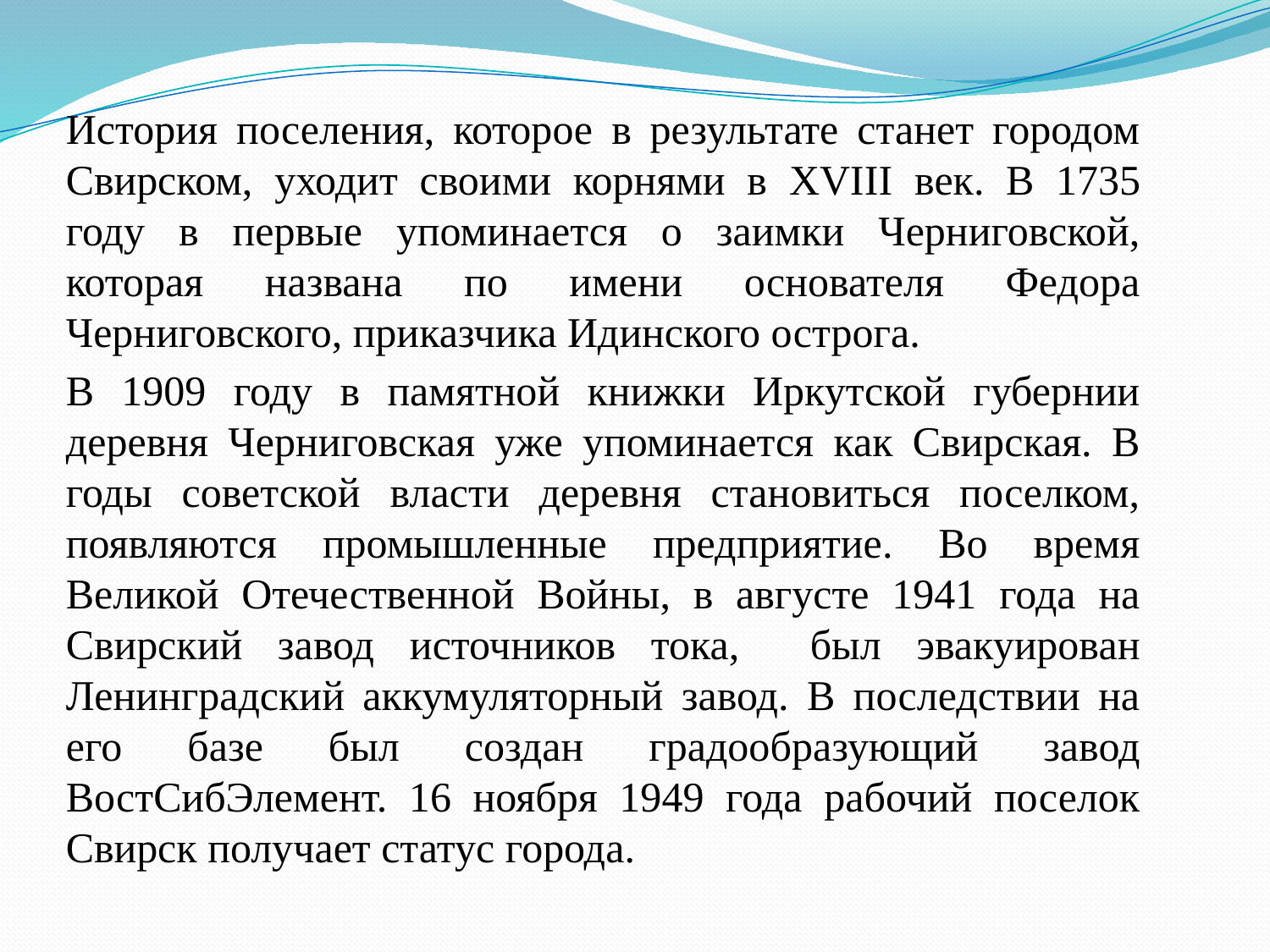

История поселения, которое в результате станет городом Свирском, уходит своими корнями в XVIII век. В 1735 году в первые упоминается о заимки Черниговской, которая названа по имени основателя Федора Черниговского, приказчика Идинского острога.
В 1909 году в памятной книжки Иркутской губернии деревня Черниговская уже упоминается как Свирская. В годы советской власти деревня становиться поселком, появляются промышленные предприятие. Во время Великой Отечественной Войны, в августе 1941 года на Свирский завод источников тока,  был эвакуирован Ленинградский аккумуляторный завод. В последствии на его базе был создан градообразующий завод ВостСибЭлемент. 16 ноября 1949 года рабочий поселок Свирск получает статус города.